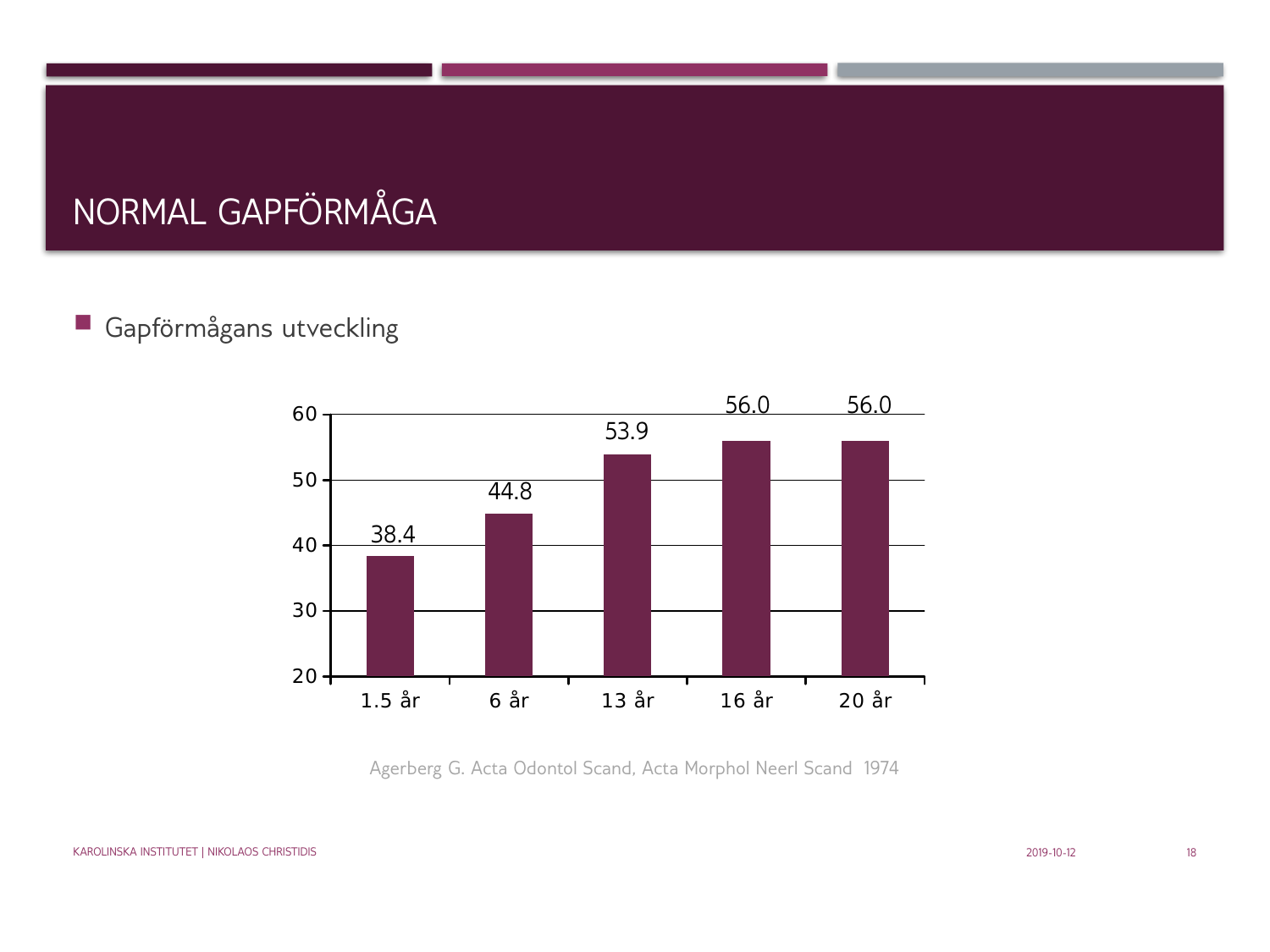

# Normal gapförmåga
Gapförmågans utveckling
56.0
56.0

### Chart

| Category | Öst |
|---|---|
| 1.5 år | 38.4 |
| 6 år | 44.8 |
| 13 år | 53.9 |
| 16 år | 56.0 |
| 20 år | 56.0 |
53.9
44.8
38.4
Agerberg G. Acta Odontol Scand, Acta Morphol Neerl Scand  1974
Karolinska Institutet | Nikolaos Christidis
2019-10-12
18